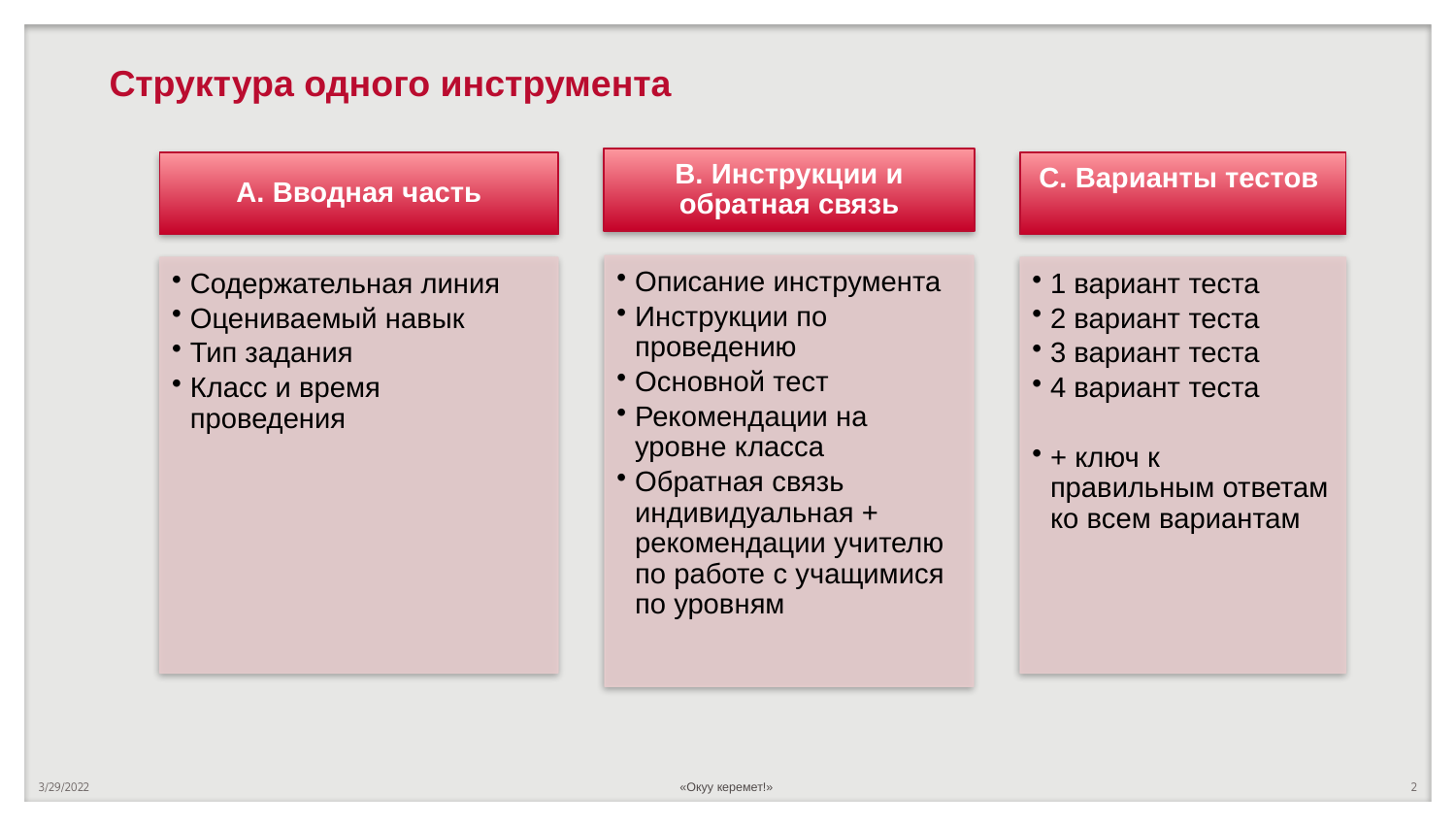

Структура одного инструмента
А. Вводная часть
Содержательная линия
Оцениваемый навык
Тип задания
Класс и время проведения
В. Инструкции и обратная связь
Описание инструмента
Инструкции по проведению
Основной тест
Рекомендации на уровне класса
Обратная связь индивидуальная + рекомендации учителю по работе с учащимися по уровням
С. Варианты тестов
1 вариант теста
2 вариант теста
3 вариант теста
4 вариант теста

+ ключ к правильным ответам ко всем вариантам
3/29/2022
«Окуу керемет!»
2